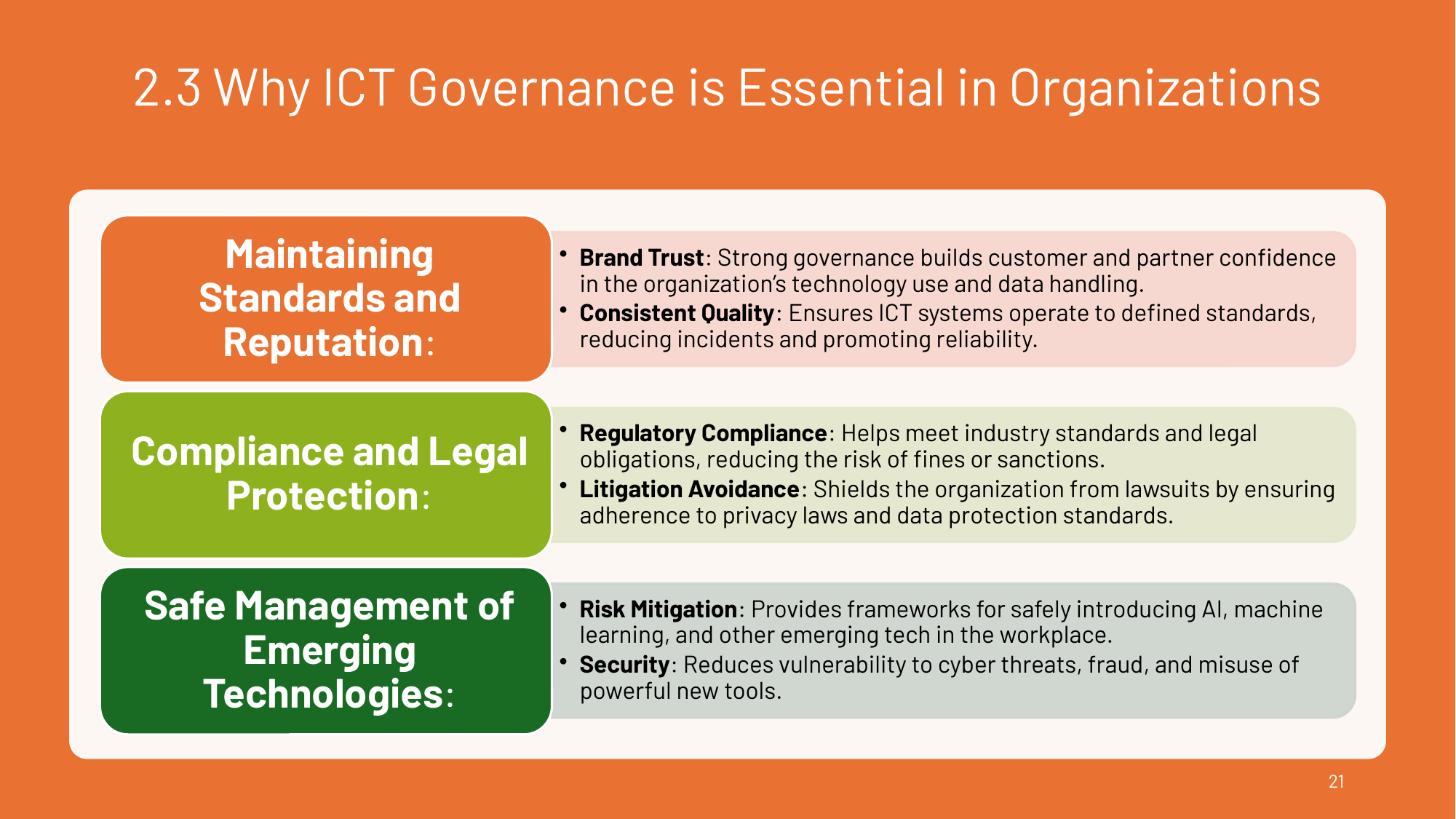

# 2.3 Why ICT Governance is Essential in Organizations

Brand Trust: Strong governance builds customer and partner confidence in the organization’s technology use and data handling.
Consistent Quality: Ensures ICT systems operate to defined standards, reducing incidents and promoting reliability.
Maintaining Standards and Reputation:
Regulatory Compliance: Helps meet industry standards and legal obligations, reducing the risk of fines or sanctions.
Litigation Avoidance: Shields the organization from lawsuits by ensuring adherence to privacy laws and data protection standards.
Compliance and Legal Protection:
Risk Mitigation: Provides frameworks for safely introducing AI, machine learning, and other emerging tech in the workplace.
Security: Reduces vulnerability to cyber threats, fraud, and misuse of powerful new tools.
Safe Management of Emerging Technologies:
21